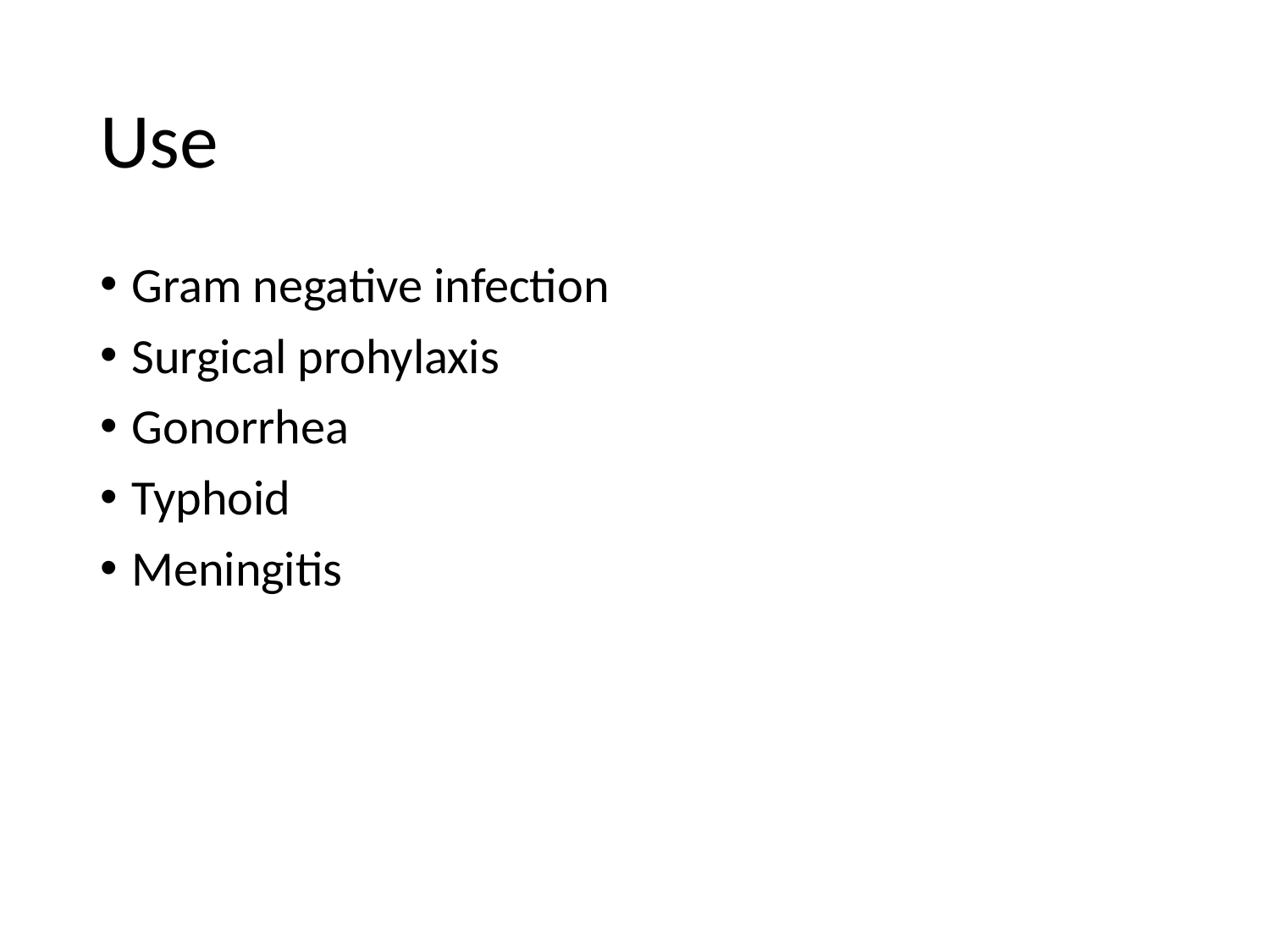

# Use
Gram negative infection
Surgical prohylaxis
Gonorrhea
Typhoid
Meningitis